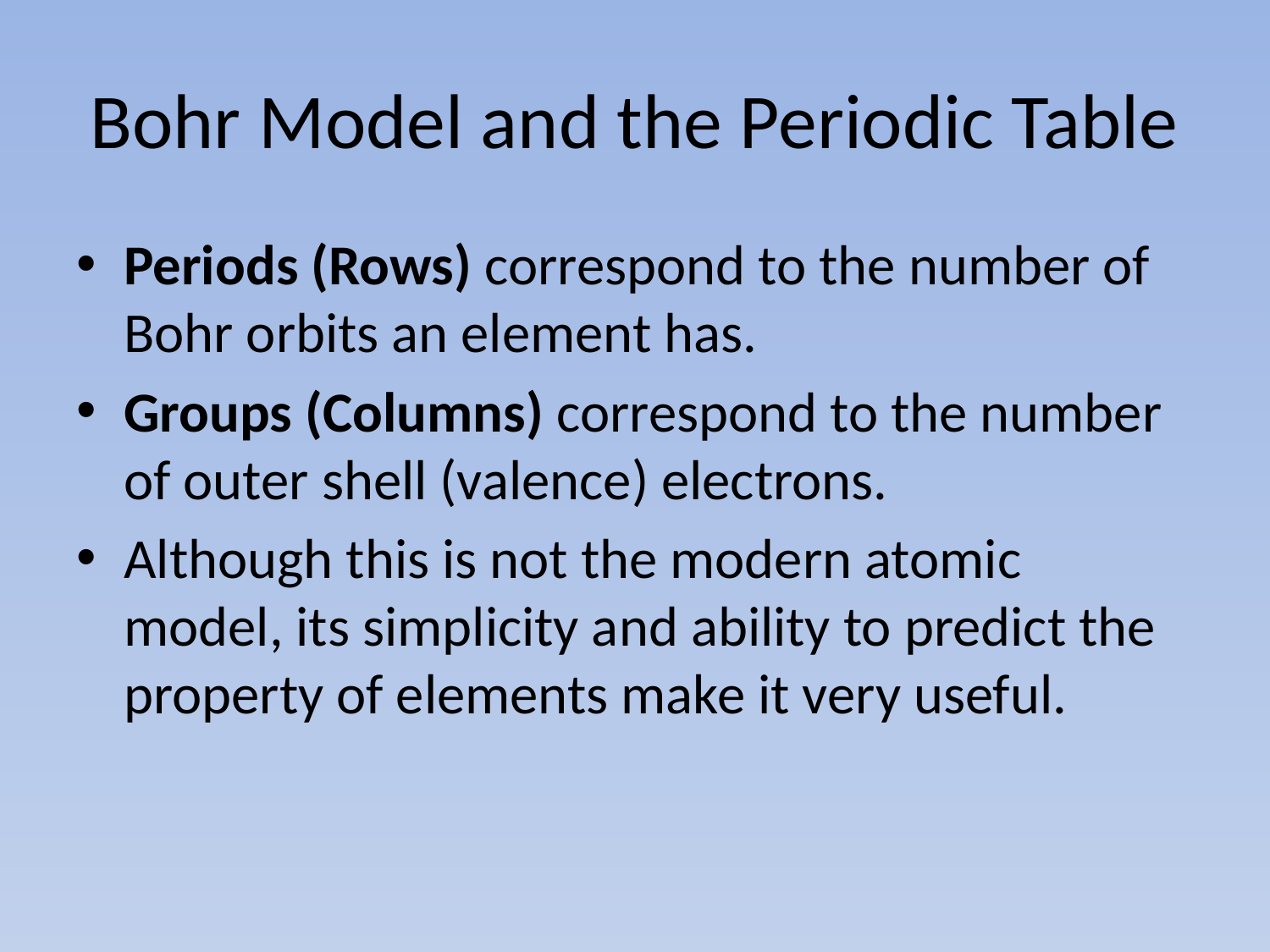

# Bohr Model and the Periodic Table
Periods (Rows) correspond to the number of Bohr orbits an element has.
Groups (Columns) correspond to the number of outer shell (valence) electrons.
Although this is not the modern atomic model, its simplicity and ability to predict the property of elements make it very useful.